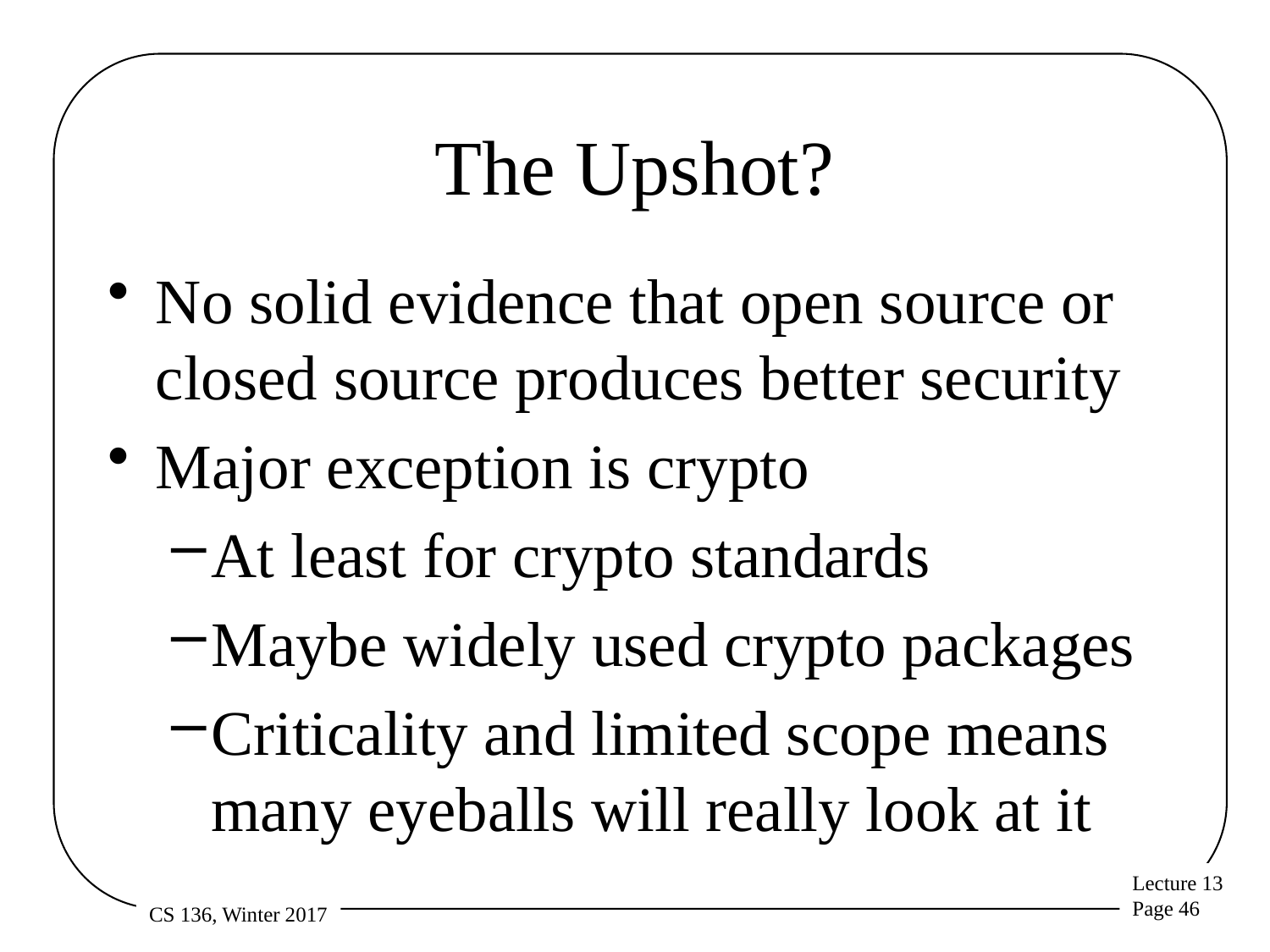

# The Upshot?
No solid evidence that open source or closed source produces better security
Major exception is crypto
At least for crypto standards
Maybe widely used crypto packages
Criticality and limited scope means many eyeballs will really look at it